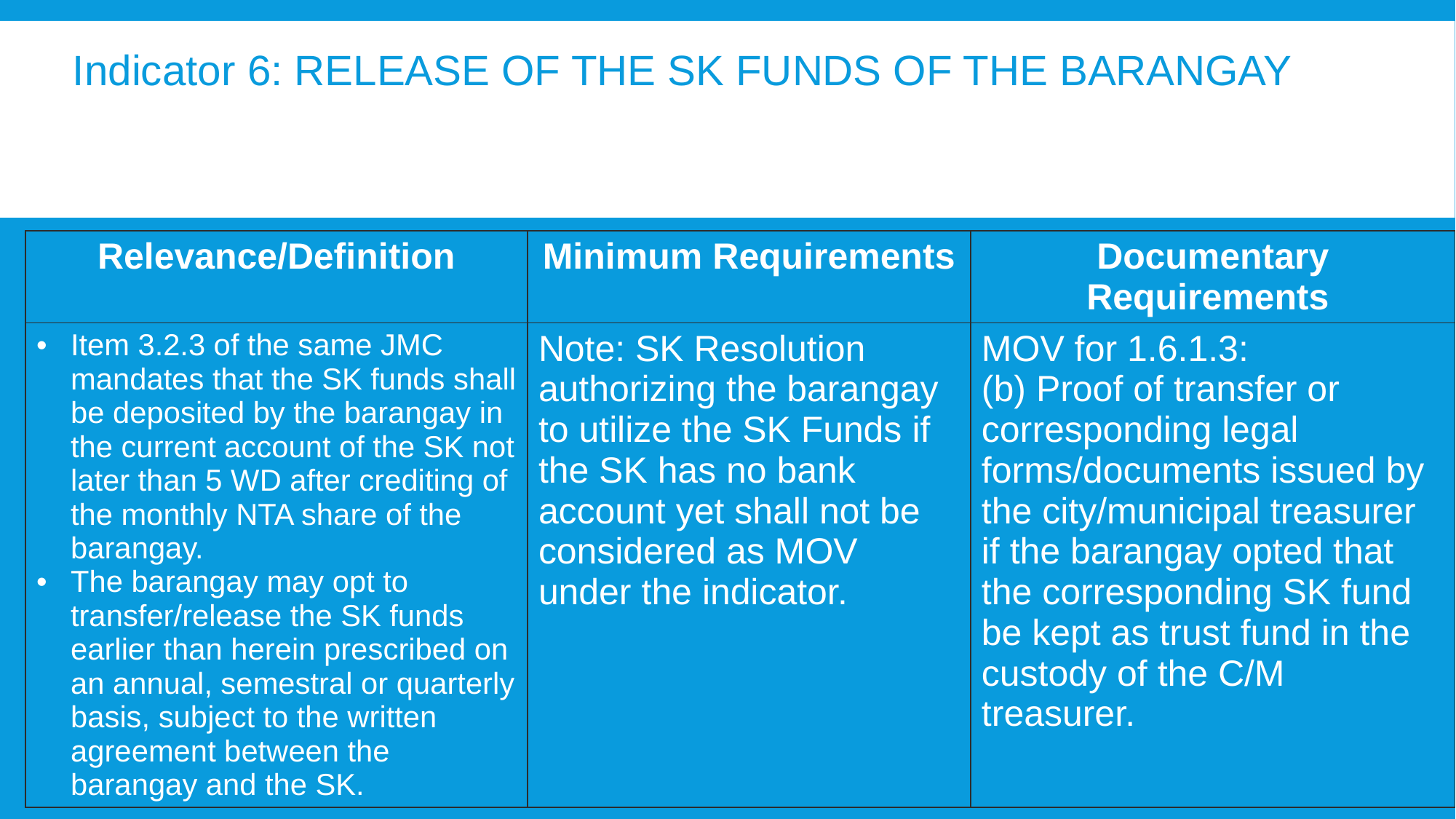

Indicator 6: RELEASE OF THE SK FUNDS OF THE BARANGAY
| Relevance/Definition | Minimum Requirements | Documentary Requirements |
| --- | --- | --- |
| Item 3.2.3 of the same JMC mandates that the SK funds shall be deposited by the barangay in the current account of the SK not later than 5 WD after crediting of the monthly NTA share of the barangay. The barangay may opt to transfer/release the SK funds earlier than herein prescribed on an annual, semestral or quarterly basis, subject to the written agreement between the barangay and the SK. | Note: SK Resolution authorizing the barangay to utilize the SK Funds if the SK has no bank account yet shall not be considered as MOV under the indicator. | MOV for 1.6.1.3: (b) Proof of transfer or corresponding legal forms/documents issued by the city/municipal treasurer if the barangay opted that the corresponding SK fund be kept as trust fund in the custody of the C/M treasurer. |